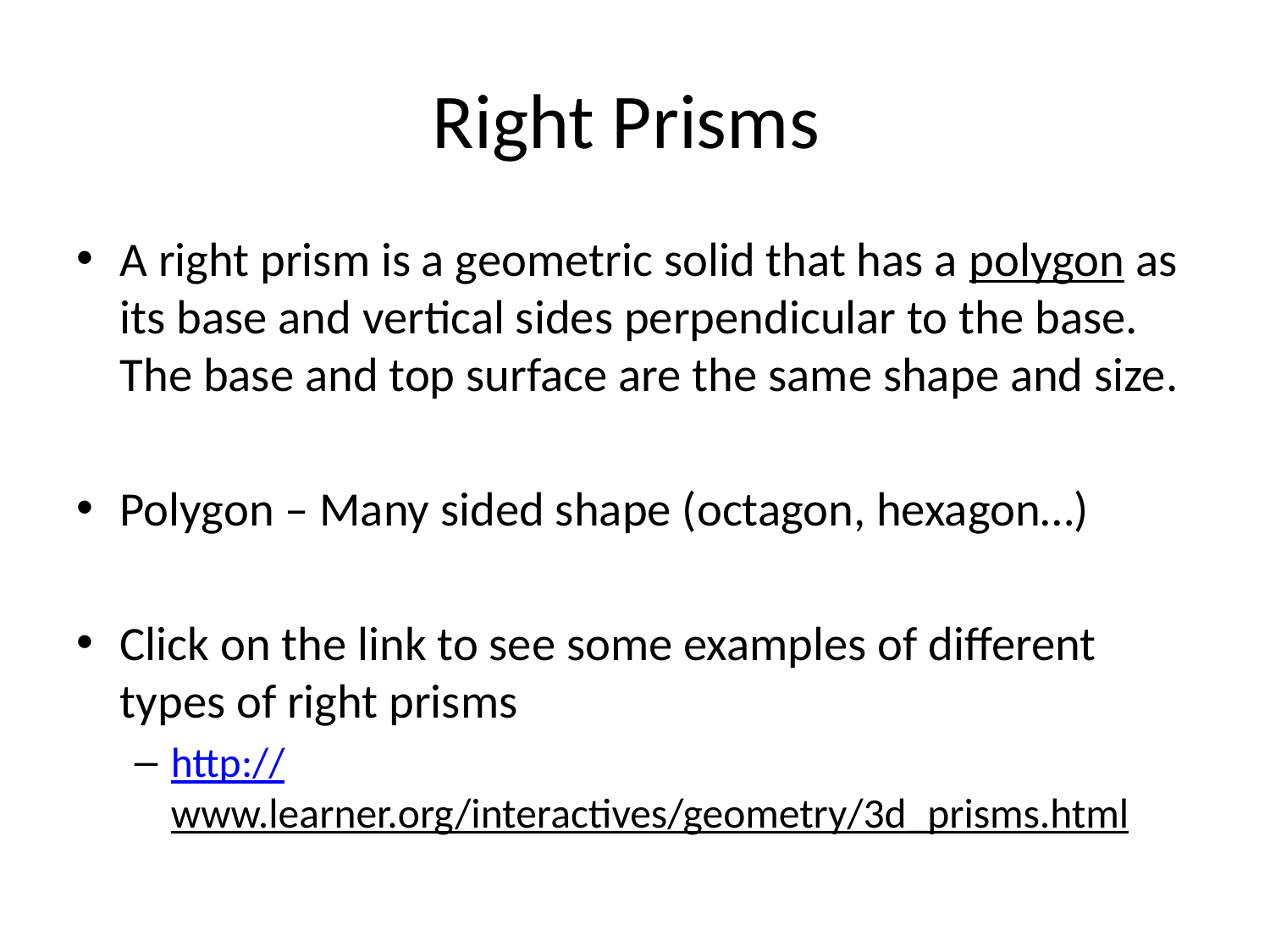

# Right Prisms
A right prism is a geometric solid that has a polygon as its base and vertical sides perpendicular to the base. The base and top surface are the same shape and size.

Polygon – Many sided shape (octagon, hexagon…)

Click on the link to see some examples of different types of right prisms
http://www.learner.org/interactives/geometry/3d_prisms.html